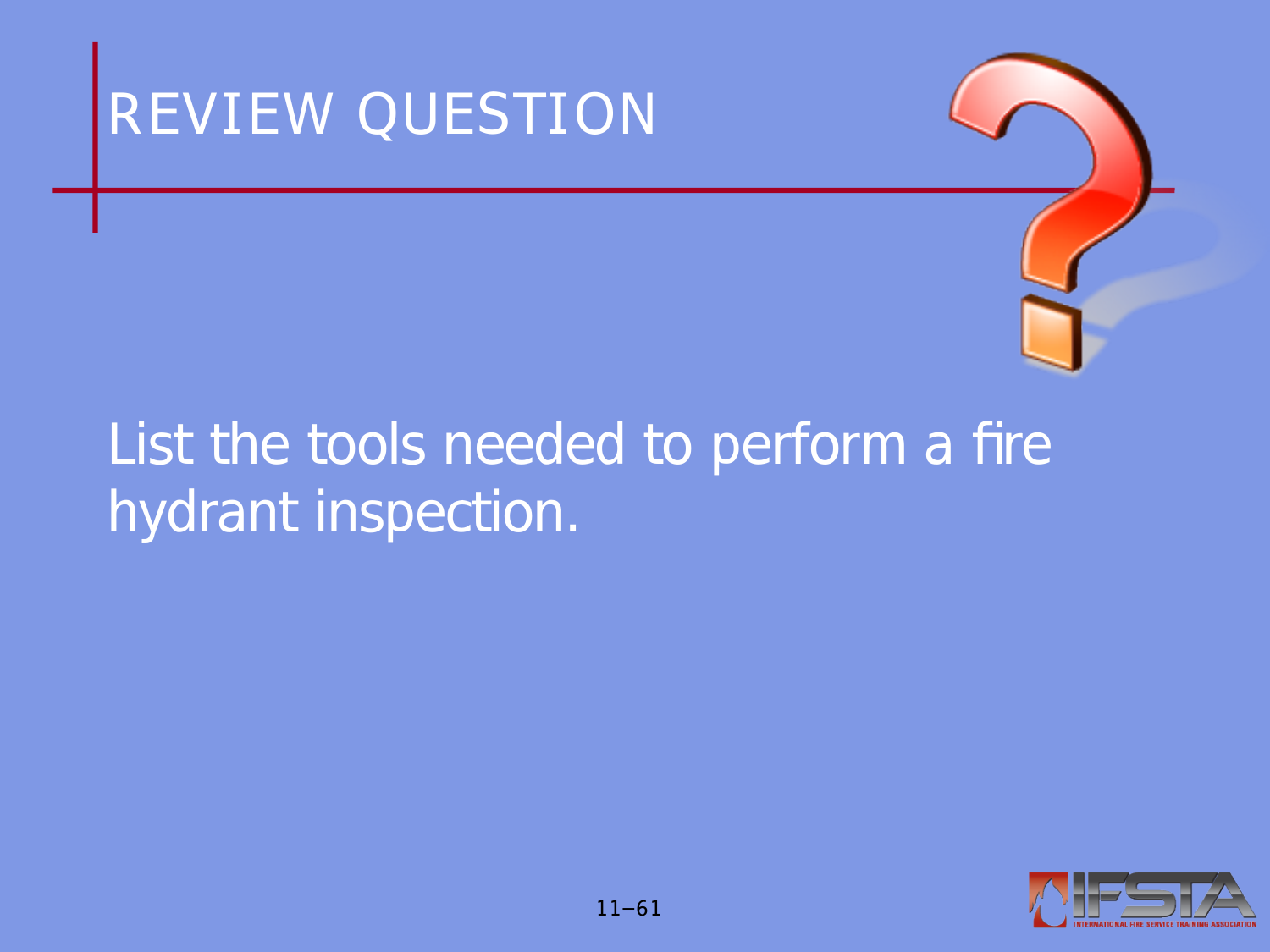

# REVIEW QUESTION

List the tools needed to perform a fire hydrant inspection.
11–61